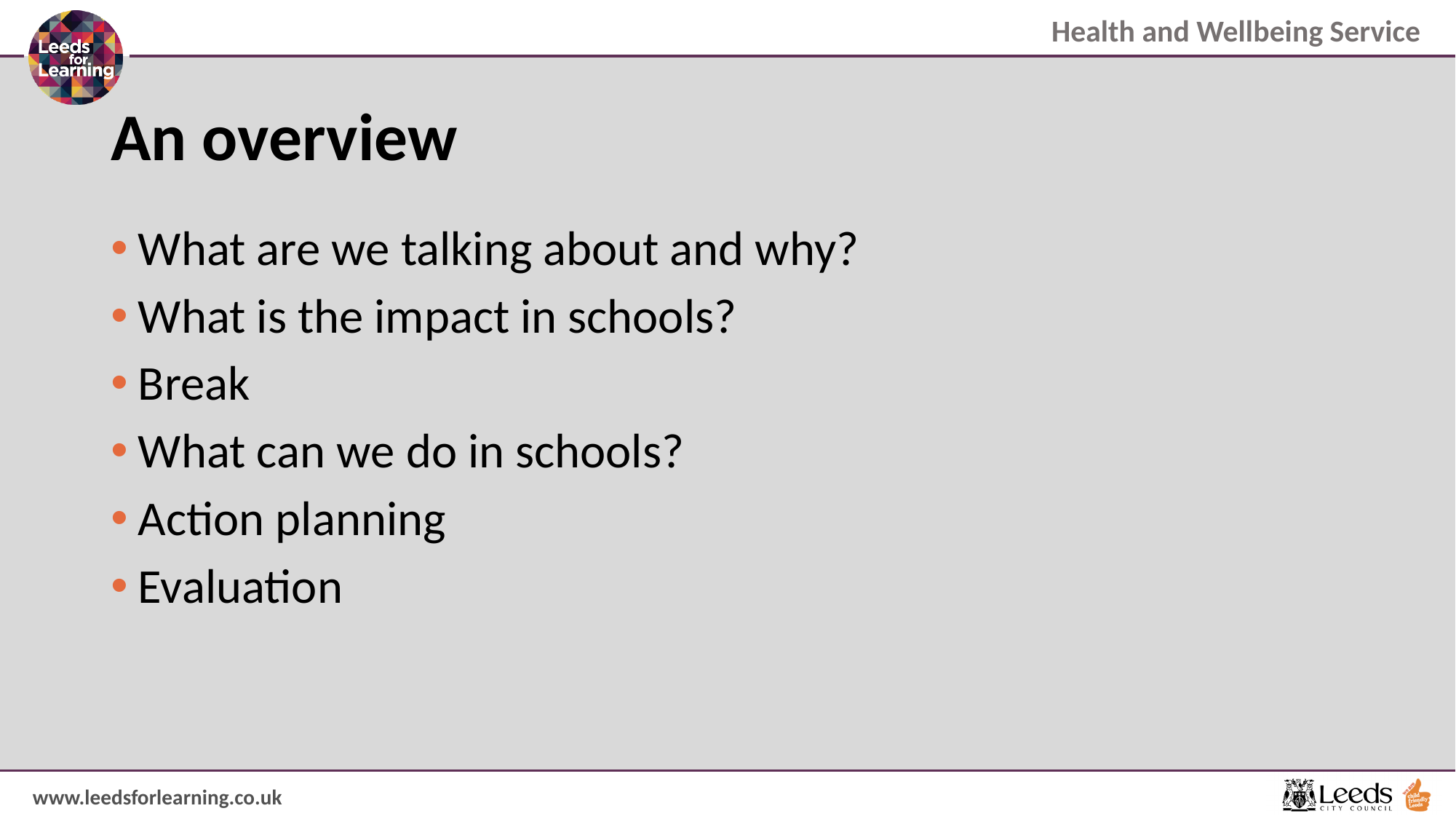

# An overview
What are we talking about and why?
What is the impact in schools?
Break
What can we do in schools?
Action planning
Evaluation